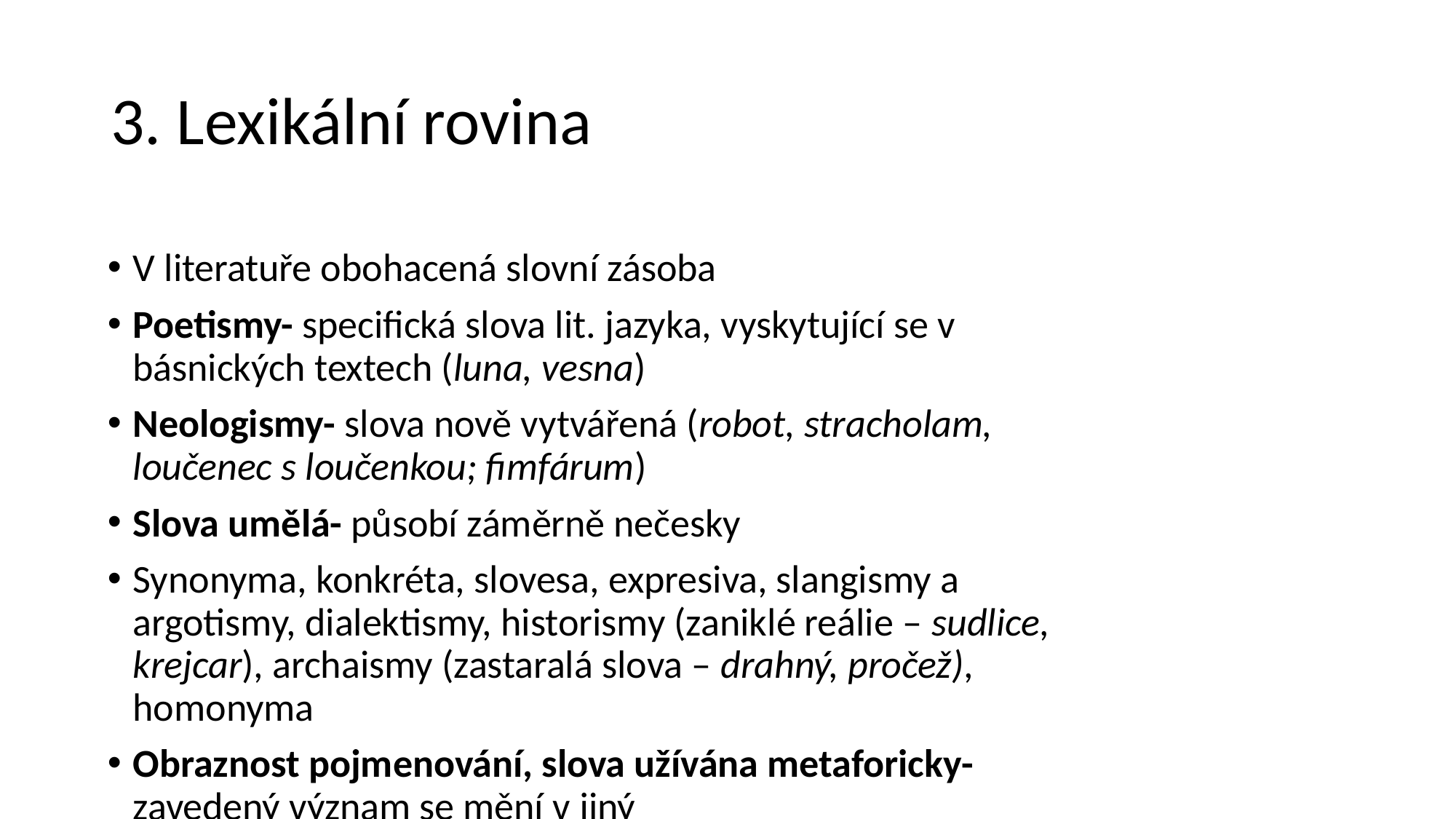

# 3. Lexikální rovina
V literatuře obohacená slovní zásoba
Poetismy- specifická slova lit. jazyka, vyskytující se v básnických textech (luna, vesna)
Neologismy- slova nově vytvářená (robot, stracholam, loučenec s loučenkou; fimfárum)
Slova umělá- působí záměrně nečesky
Synonyma, konkréta, slovesa, expresiva, slangismy a argotismy, dialektismy, historismy (zaniklé reálie – sudlice, krejcar), archaismy (zastaralá slova – drahný, pročež), homonyma
Obraznost pojmenování, slova užívána metaforicky- zavedený význam se mění v jiný